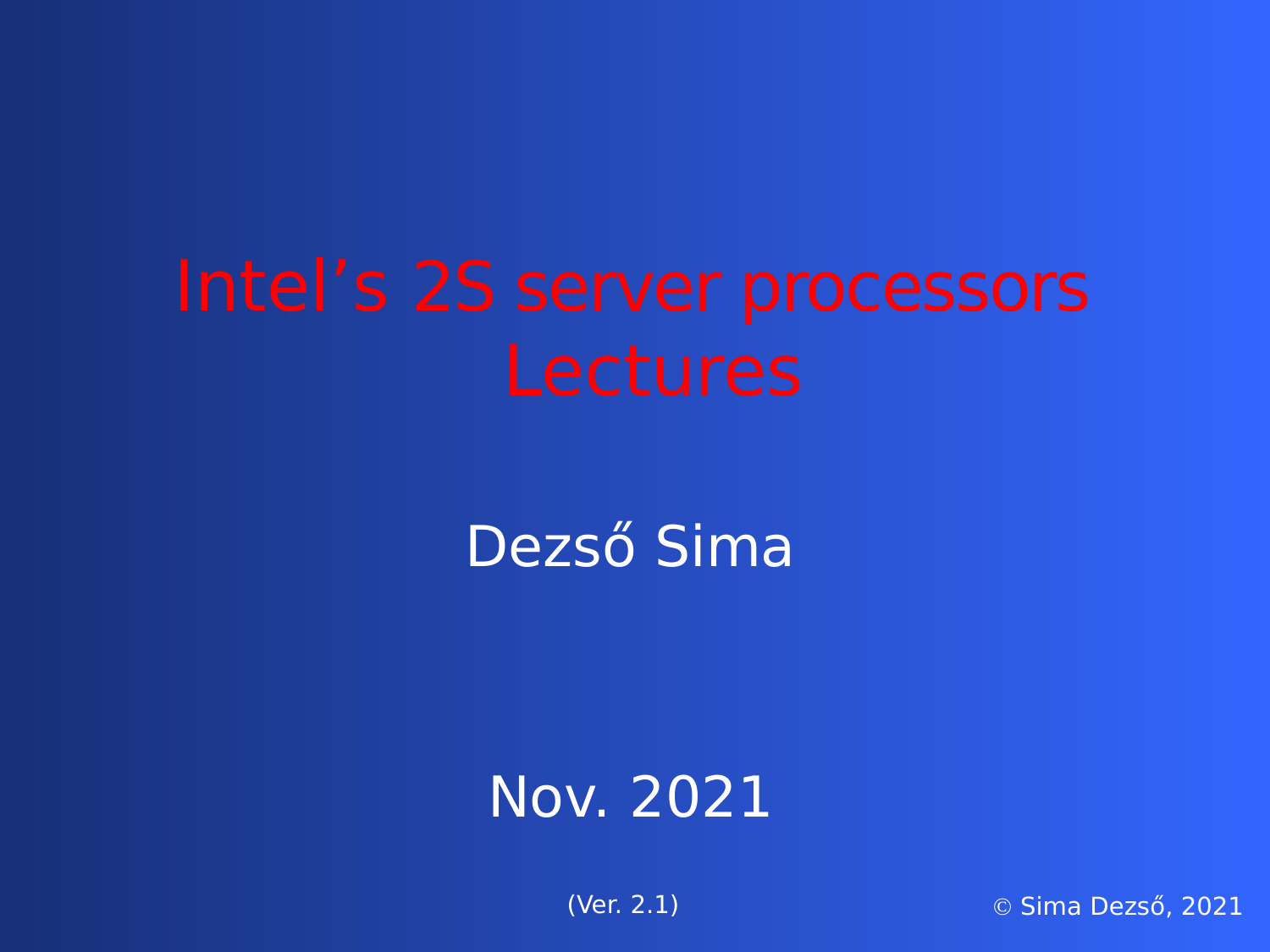

Intel’s 2S server processors
 Lectures

Dezső Sima

Nov. 2021
(Ver. 2.1)
© Sima Dezső, 2021